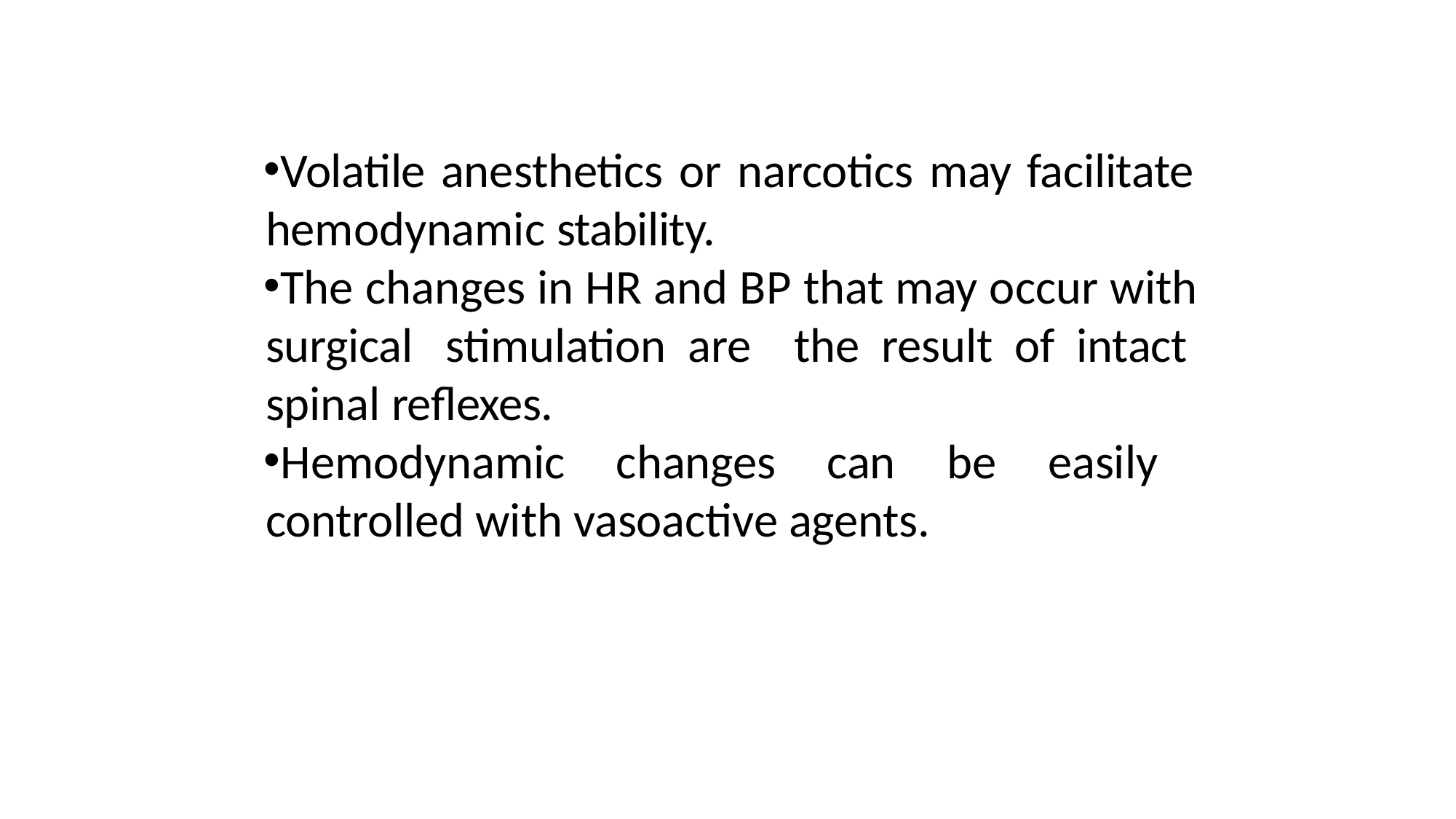

Volatile anesthetics or narcotics may facilitate  hemodynamic stability.
The changes in HR and BP that may occur with  surgical stimulation are  the result of intact  spinal reflexes.
Hemodynamic changes can be easily  controlled with vasoactive agents.